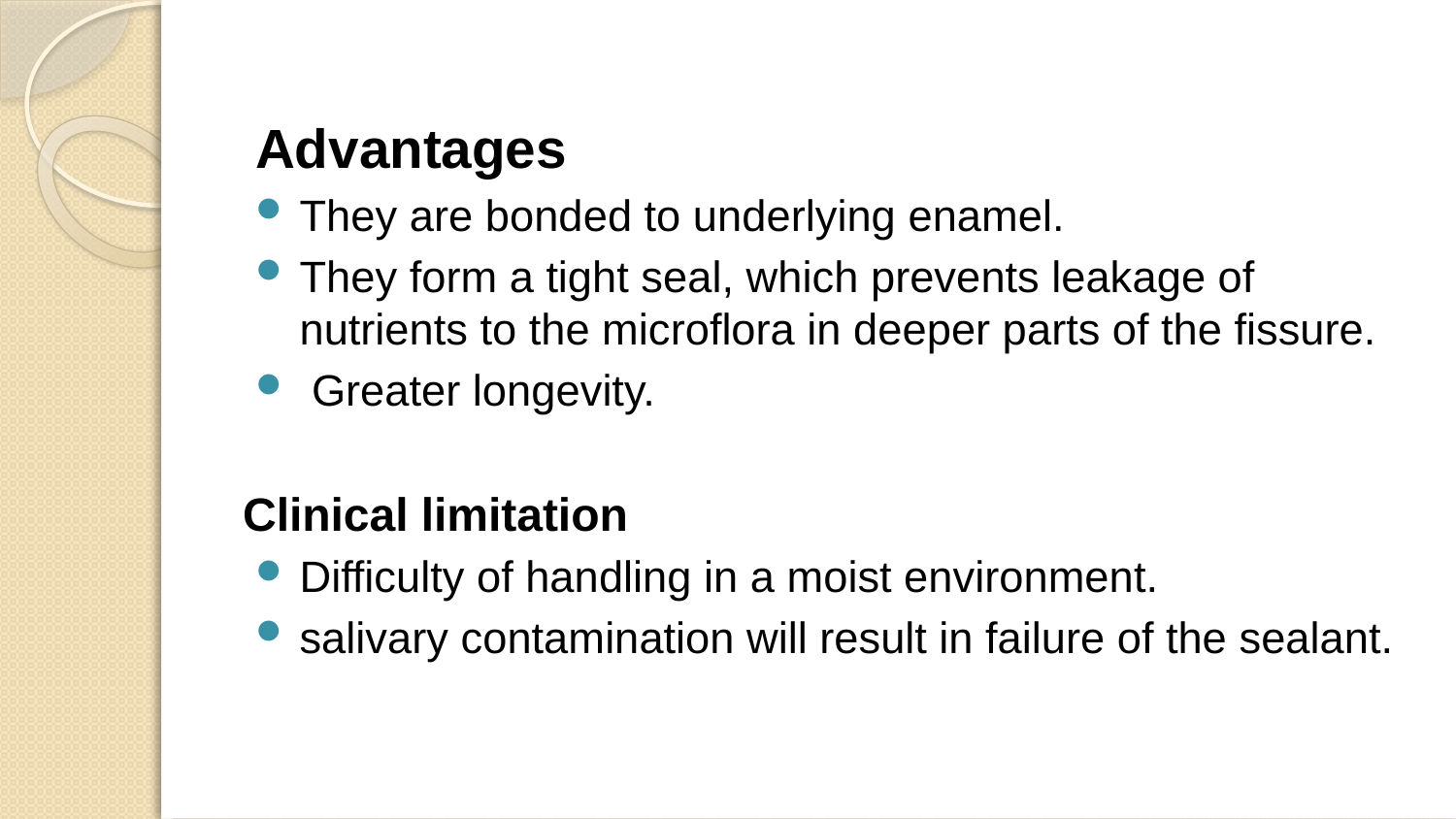

Advantages
They are bonded to underlying enamel.
They form a tight seal, which prevents leakage of nutrients to the microflora in deeper parts of the fissure.
 Greater longevity.

Clinical limitation
Difficulty of handling in a moist environment.
salivary contamination will result in failure of the sealant.